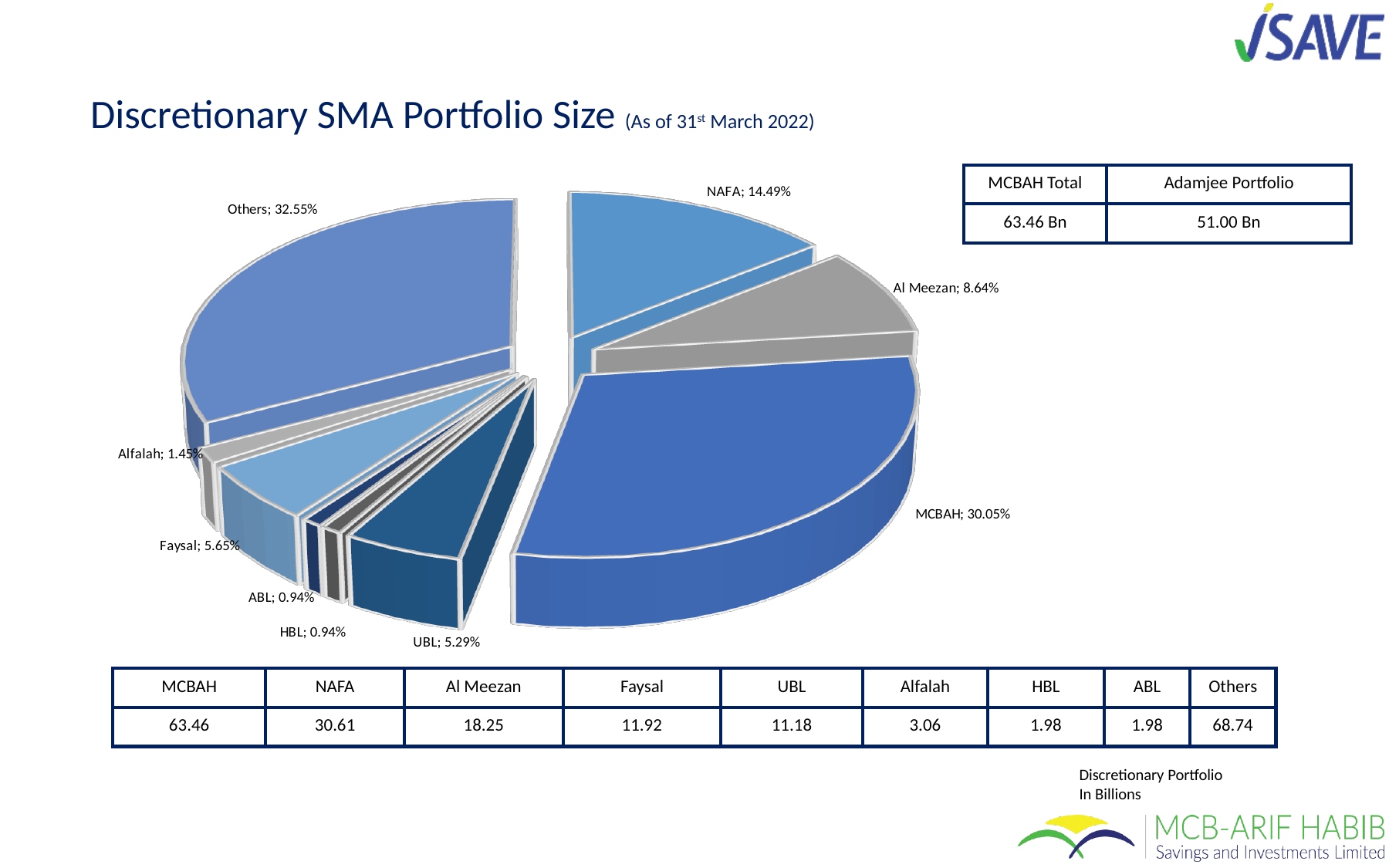

9
# Discretionary SMA Portfolio Size (As of 31st March 2022)
| MCBAH Total | Adamjee Portfolio |
| --- | --- |
| 63.46 Bn | 51.00 Bn |

[unsupported chart]

| MCBAH | NAFA | Al Meezan | Faysal | UBL | Alfalah | HBL | ABL | Others |
| --- | --- | --- | --- | --- | --- | --- | --- | --- |
| 63.46 | 30.61 | 18.25 | 11.92 | 11.18 | 3.06 | 1.98 | 1.98 | 68.74 |
Discretionary Portfolio
In Billions